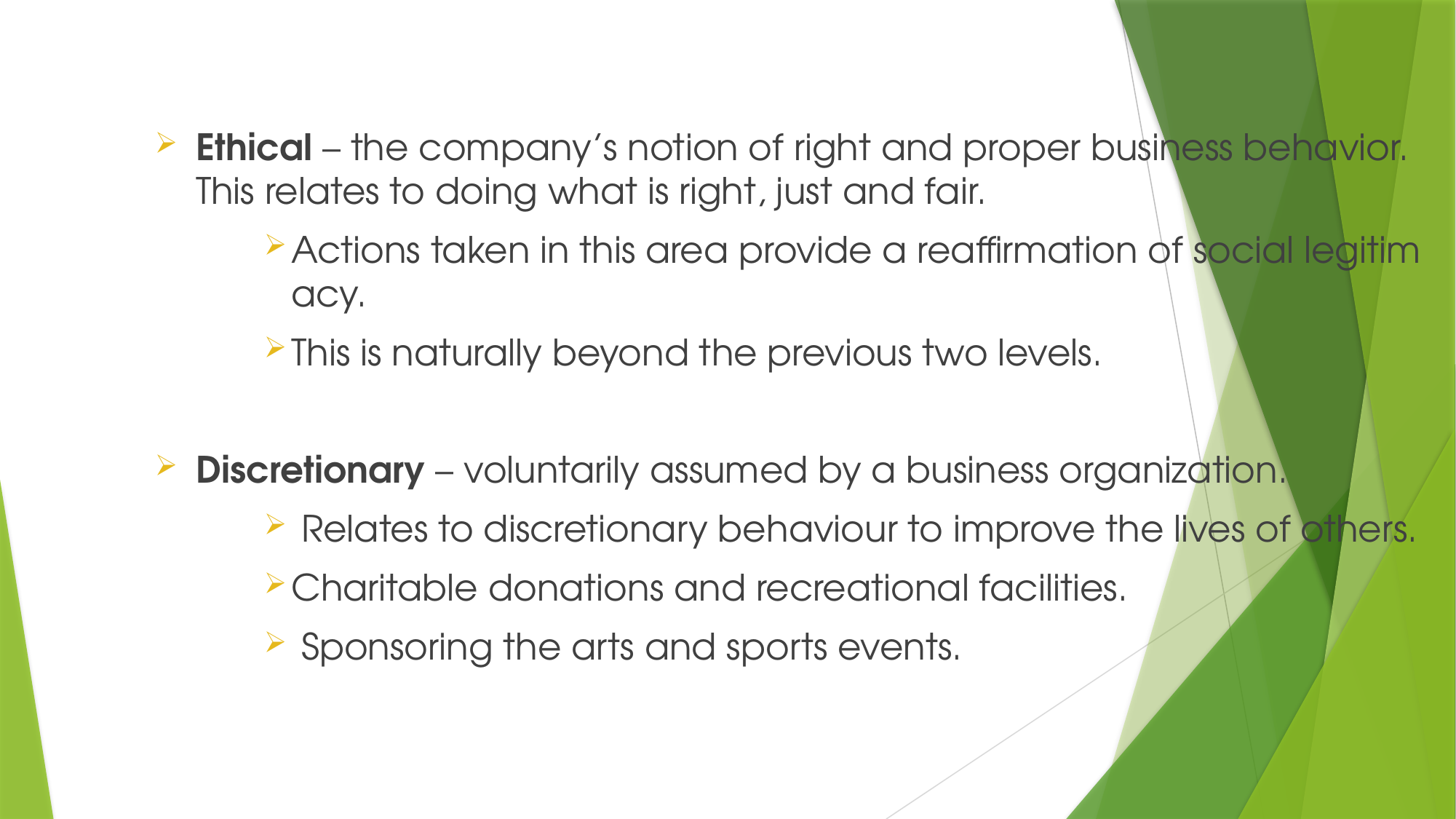

Ethical – the company’s notion of right and proper business behavior. This relates to doing what is right, just and fair.
Actions taken in this area provide a reaffirmation of social legitimacy.
This is naturally beyond the previous two levels.

Discretionary – voluntarily assumed by a business organization.
 Relates to discretionary behaviour to improve the lives of others.
Charitable donations and recreational facilities.
 Sponsoring the arts and sports events.